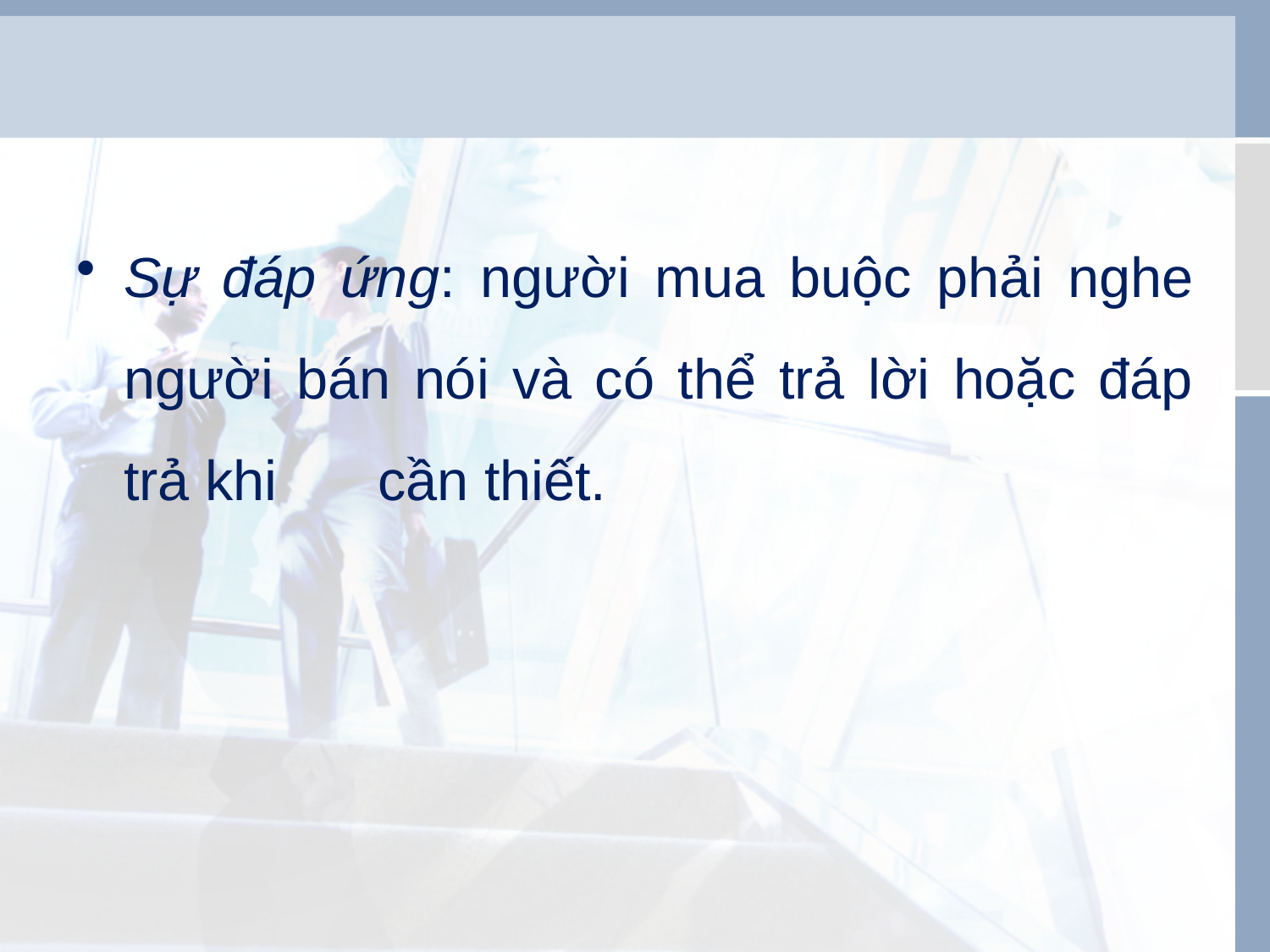

#
Sự đáp ứng: người mua buộc phải nghe người bán nói và có thể trả lời hoặc đáp trả khi 	cần thiết.